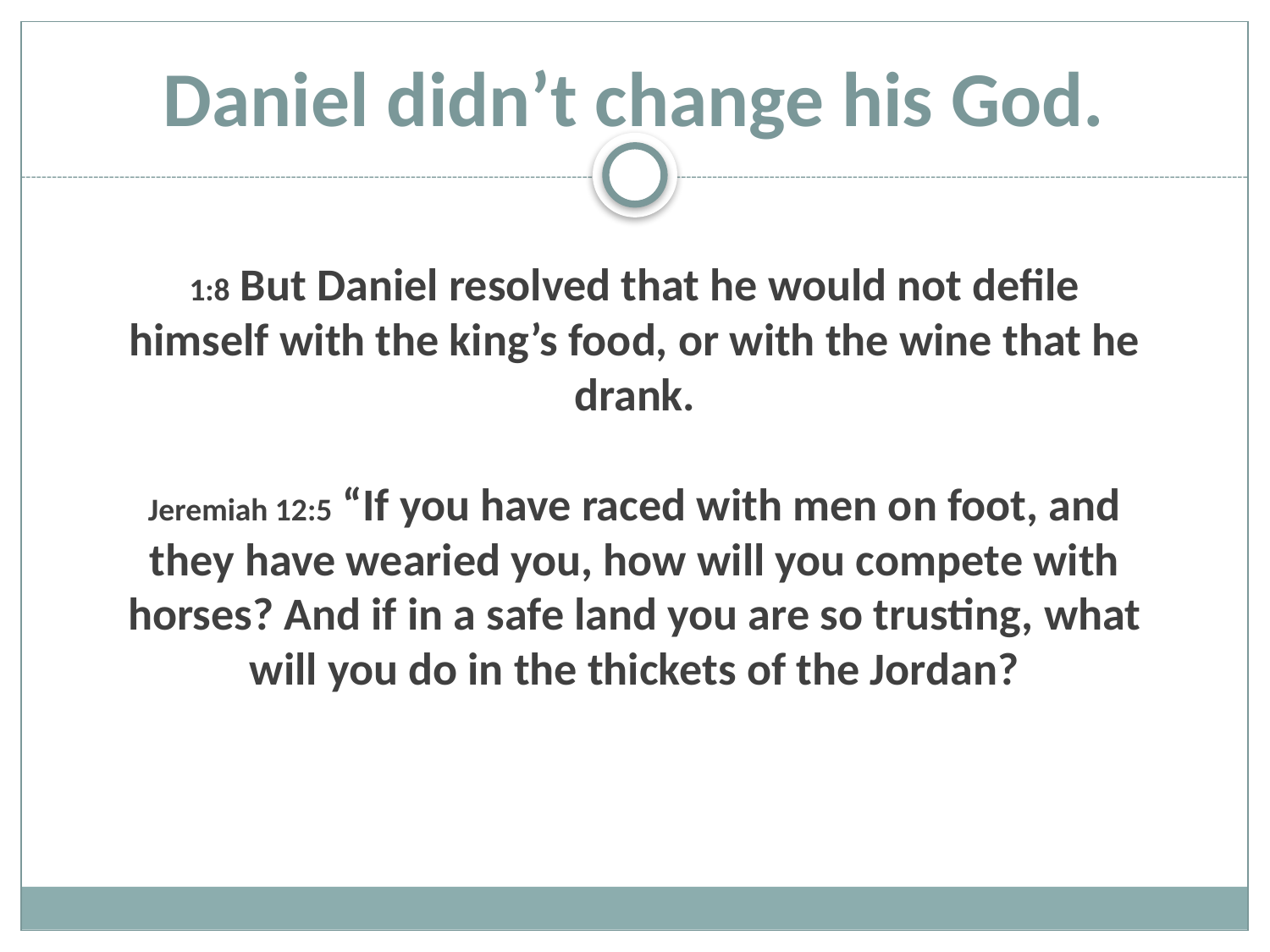

# Daniel didn’t change his God.
1:8 But Daniel resolved that he would not defile himself with the king’s food, or with the wine that he drank.

Jeremiah 12:5 “If you have raced with men on foot, and they have wearied you, how will you compete with horses? And if in a safe land you are so trusting, what will you do in the thickets of the Jordan?